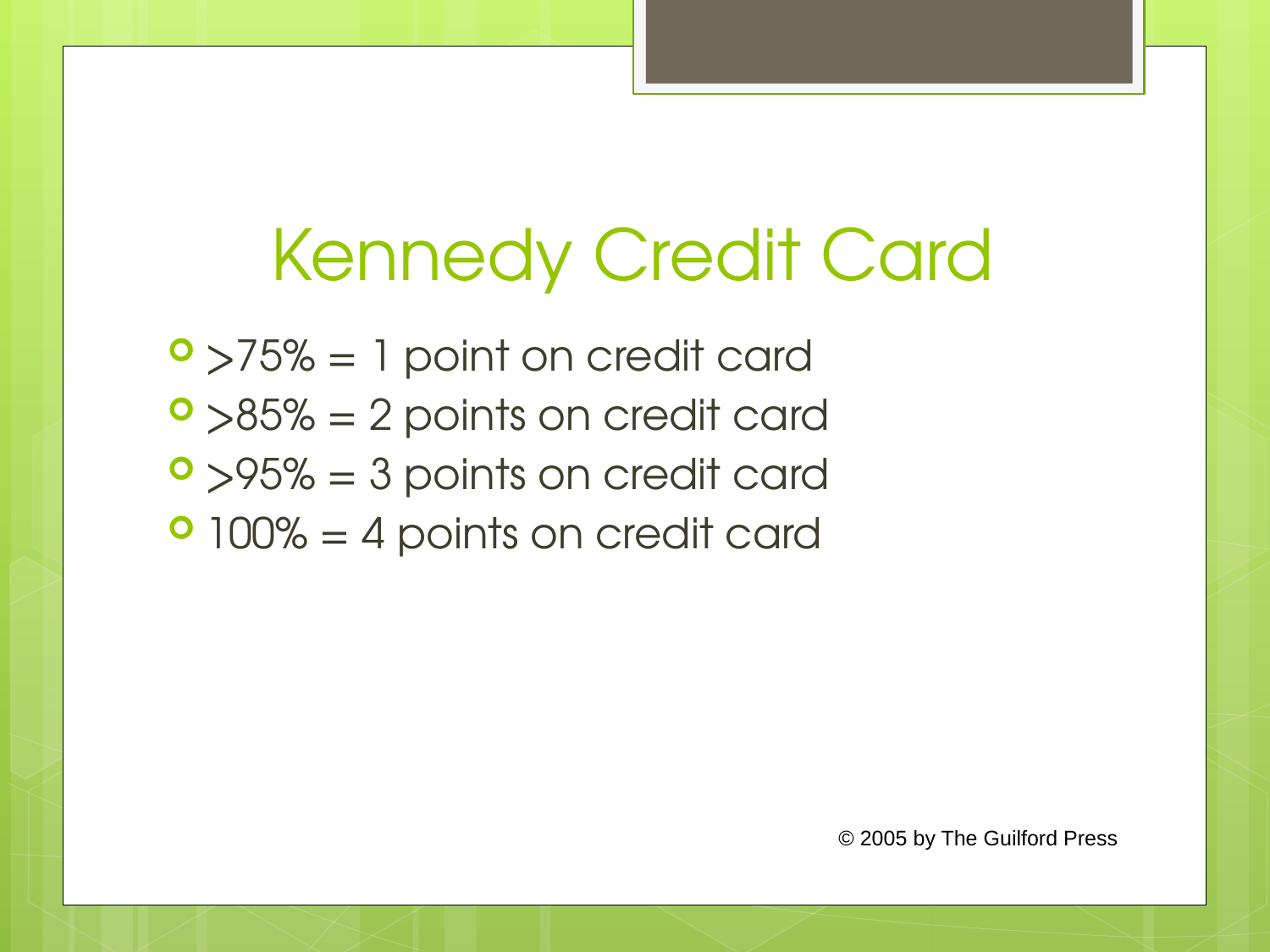

# Kennedy Credit Card
>75% = 1 point on credit card
>85% = 2 points on credit card
>95% = 3 points on credit card
100% = 4 points on credit card
© 2005 by The Guilford Press